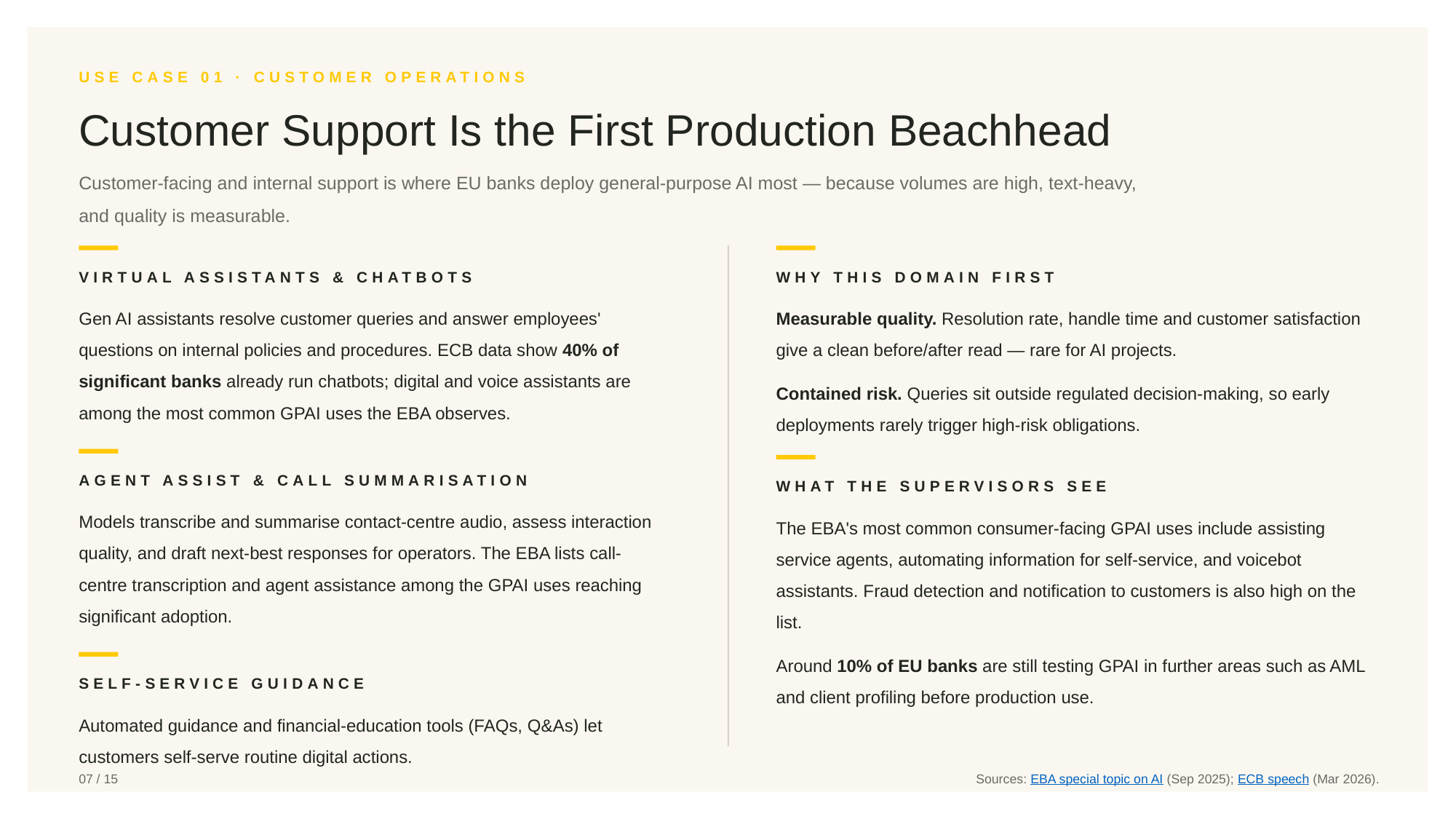

USE CASE 01 · CUSTOMER OPERATIONS
Customer Support Is the First Production Beachhead
Customer-facing and internal support is where EU banks deploy general-purpose AI most — because volumes are high, text-heavy, and quality is measurable.

VIRTUAL ASSISTANTS & CHATBOTS
WHY THIS DOMAIN FIRST
Gen AI assistants resolve customer queries and answer employees' questions on internal policies and procedures. ECB data show 40% of significant banks already run chatbots; digital and voice assistants are among the most common GPAI uses the EBA observes.
Measurable quality. Resolution rate, handle time and customer satisfaction give a clean before/after read — rare for AI projects.
Contained risk. Queries sit outside regulated decision-making, so early deployments rarely trigger high-risk obligations.

AGENT ASSIST & CALL SUMMARISATION
WHAT THE SUPERVISORS SEE
Models transcribe and summarise contact-centre audio, assess interaction quality, and draft next-best responses for operators. The EBA lists call-centre transcription and agent assistance among the GPAI uses reaching significant adoption.
The EBA's most common consumer-facing GPAI uses include assisting service agents, automating information for self-service, and voicebot assistants. Fraud detection and notification to customers is also high on the list.
Around 10% of EU banks are still testing GPAI in further areas such as AML and client profiling before production use.

SELF-SERVICE GUIDANCE
Automated guidance and financial-education tools (FAQs, Q&As) let customers self-serve routine digital actions.
07 / 15
Sources: EBA special topic on AI (Sep 2025); ECB speech (Mar 2026).